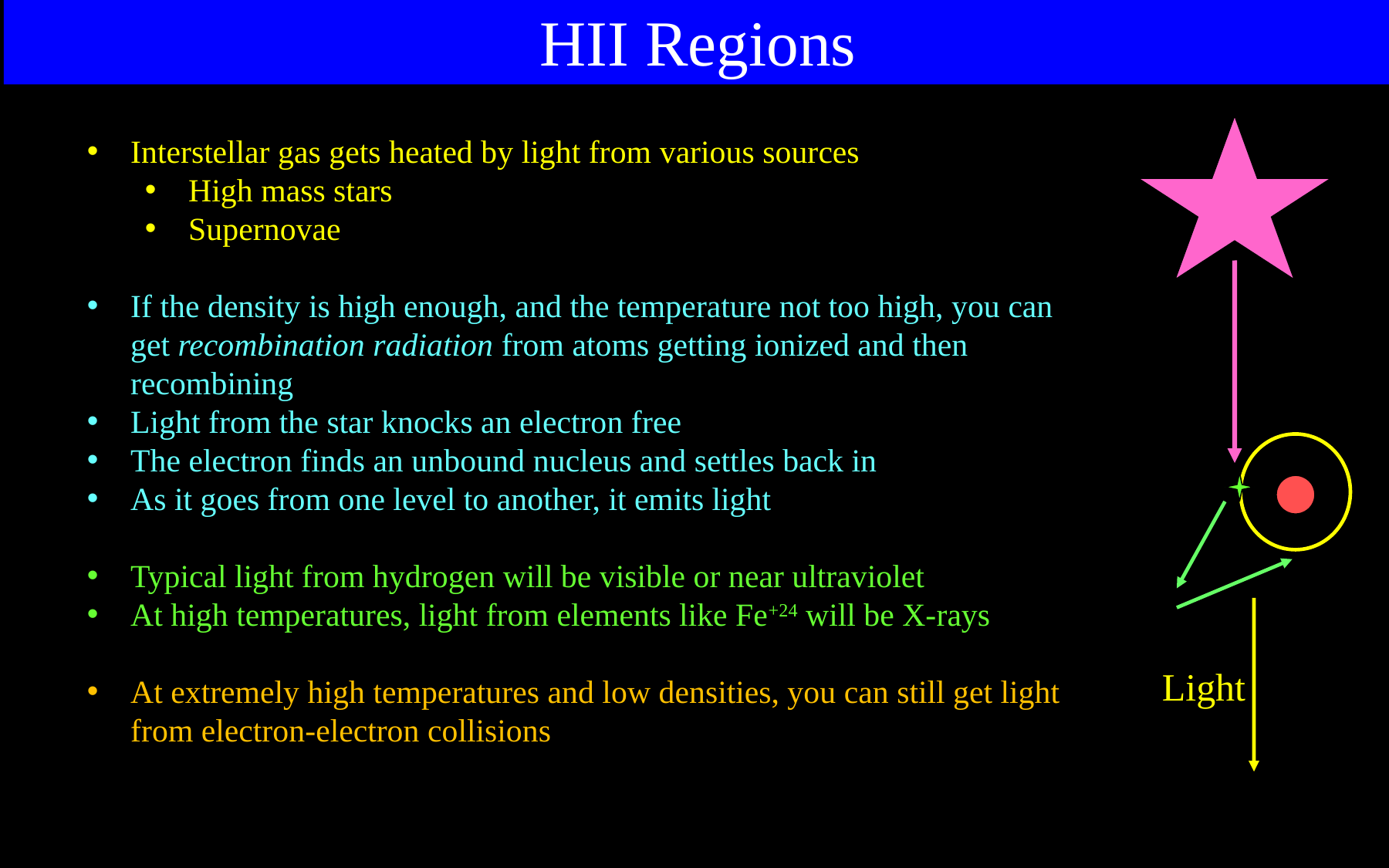

HII Regions

Interstellar gas gets heated by light from various sources
High mass stars
Supernovae

If the density is high enough, and the temperature not too high, you can get recombination radiation from atoms getting ionized and then recombining
Light from the star knocks an electron free
The electron finds an unbound nucleus and settles back in
As it goes from one level to another, it emits light

Typical light from hydrogen will be visible or near ultraviolet
At high temperatures, light from elements like Fe+24 will be X-rays

At extremely high temperatures and low densities, you can still get light from electron-electron collisions

Light